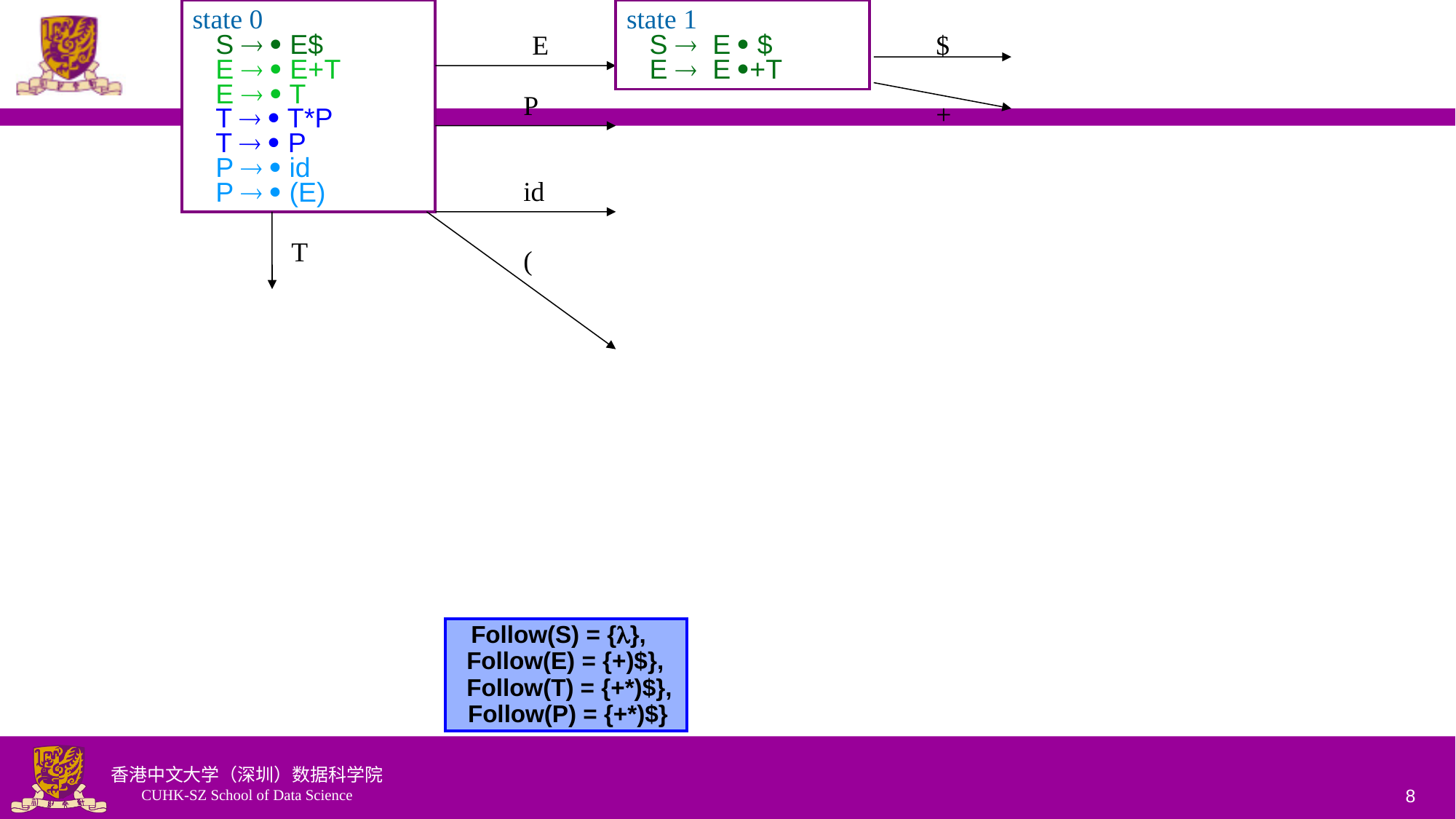

state 0
   S → • E$
   E → • E+T
   E → • T
   T → • T*P
   T → • P
   P → • id
   P → • (E)
state 1
   S →  E • $
   E →  E •+T
E
$

P

+

id

T
(

Follow(S) = {λ},

Follow(E) = {+)$},
Follow(T) = {+*)$},
Follow(P) = {+*)$}
8